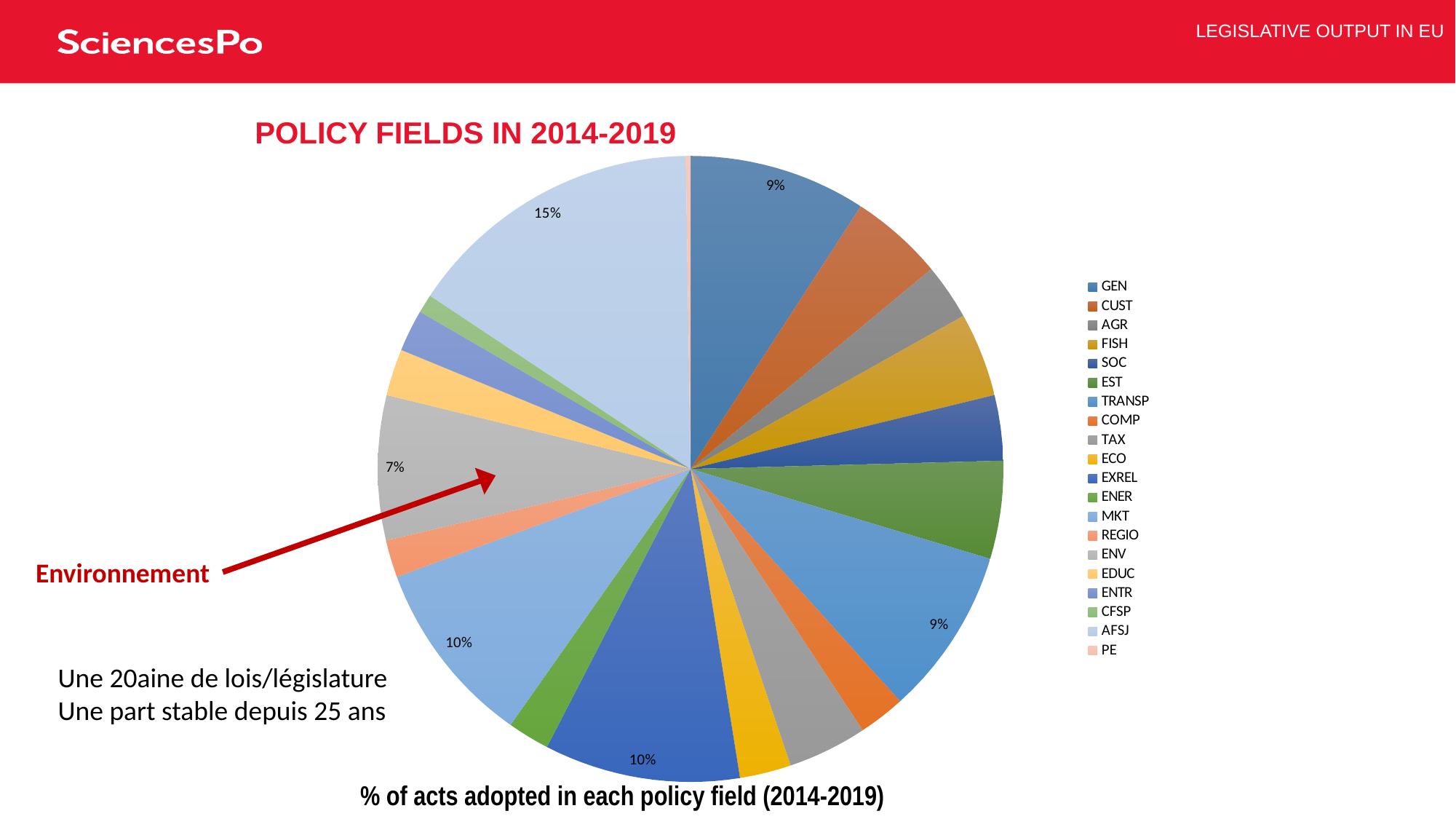

LEGISLATIVE OUTPUT IN EU
# Policy fields in 2014-2019

### Chart

| Category | 2014-2019  |
|---|---|
| GEN | 0.0915662650602409 |
| CUST | 0.0481927710843373 |
| AGR | 0.0289156626506024 |
| FISH | 0.0433734939759036 |
| SOC | 0.0337349397590361 |
| EST | 0.0506024096385542 |
| TRANSP | 0.0867469879518072 |
| COMP | 0.0240963855421687 |
| TAX | 0.0409638554216867 |
| ECO | 0.0265060240963855 |
| EXREL | 0.101204819277108 |
| ENER | 0.0216867469879518 |
| MKT | 0.0963855421686747 |
| REGIO | 0.0192771084337349 |
| ENV | 0.0746987951807229 |
| EDUC | 0.0240963855421687 |
| ENTR | 0.0216867469879518 |
| CFSP | 0.00963855421686747 |
| AFSJ | 0.15421686746988 |
| PE | 0.00240963855421687 |
Environnement
Une 20aine de lois/législature
Une part stable depuis 25 ans
% of acts adopted in each policy field (2014-2019)